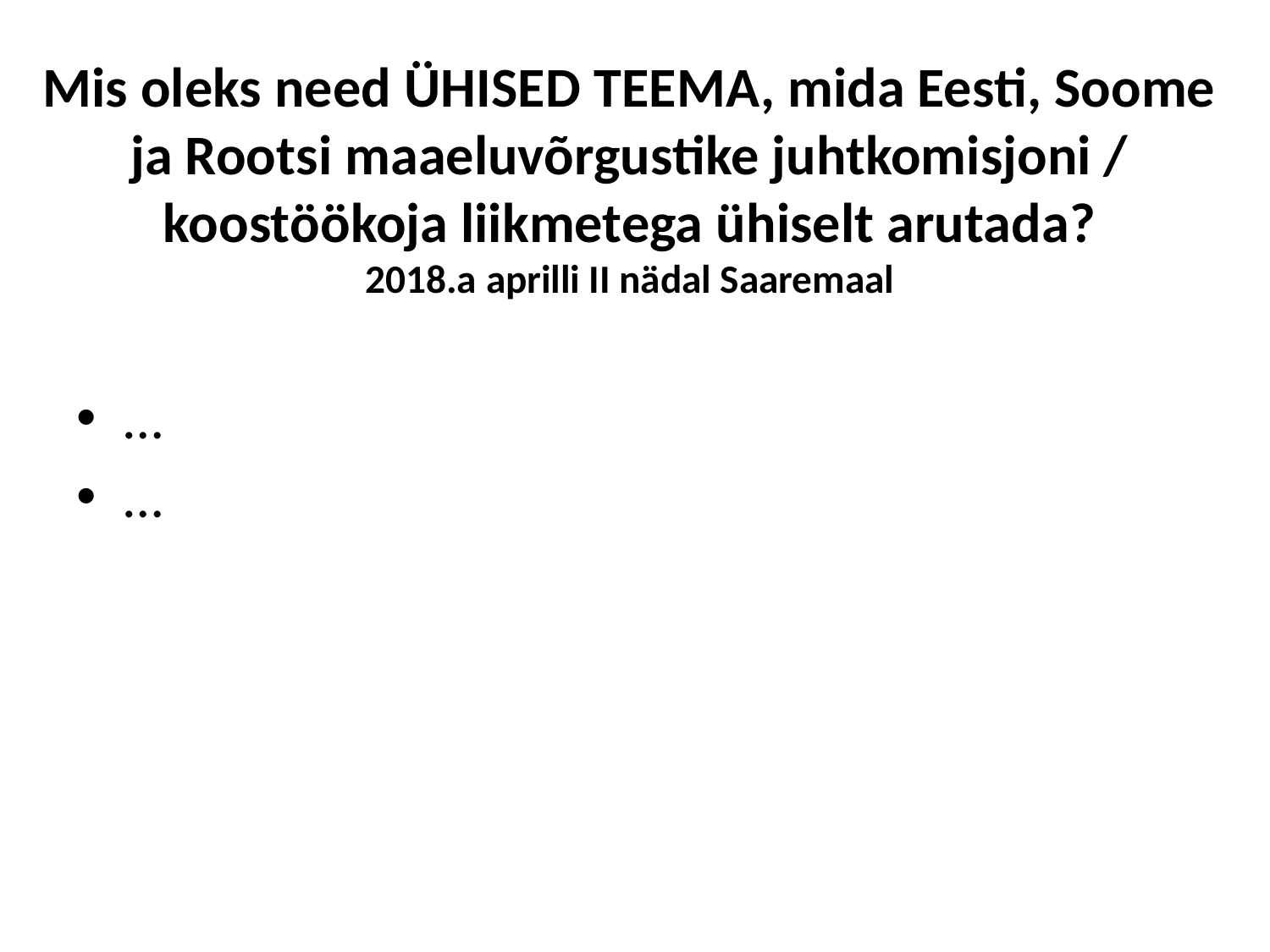

# Mis oleks need ÜHISED TEEMA, mida Eesti, Soome ja Rootsi maaeluvõrgustike juhtkomisjoni / koostöökoja liikmetega ühiselt arutada? 2018.a aprilli II nädal Saaremaal
…
…